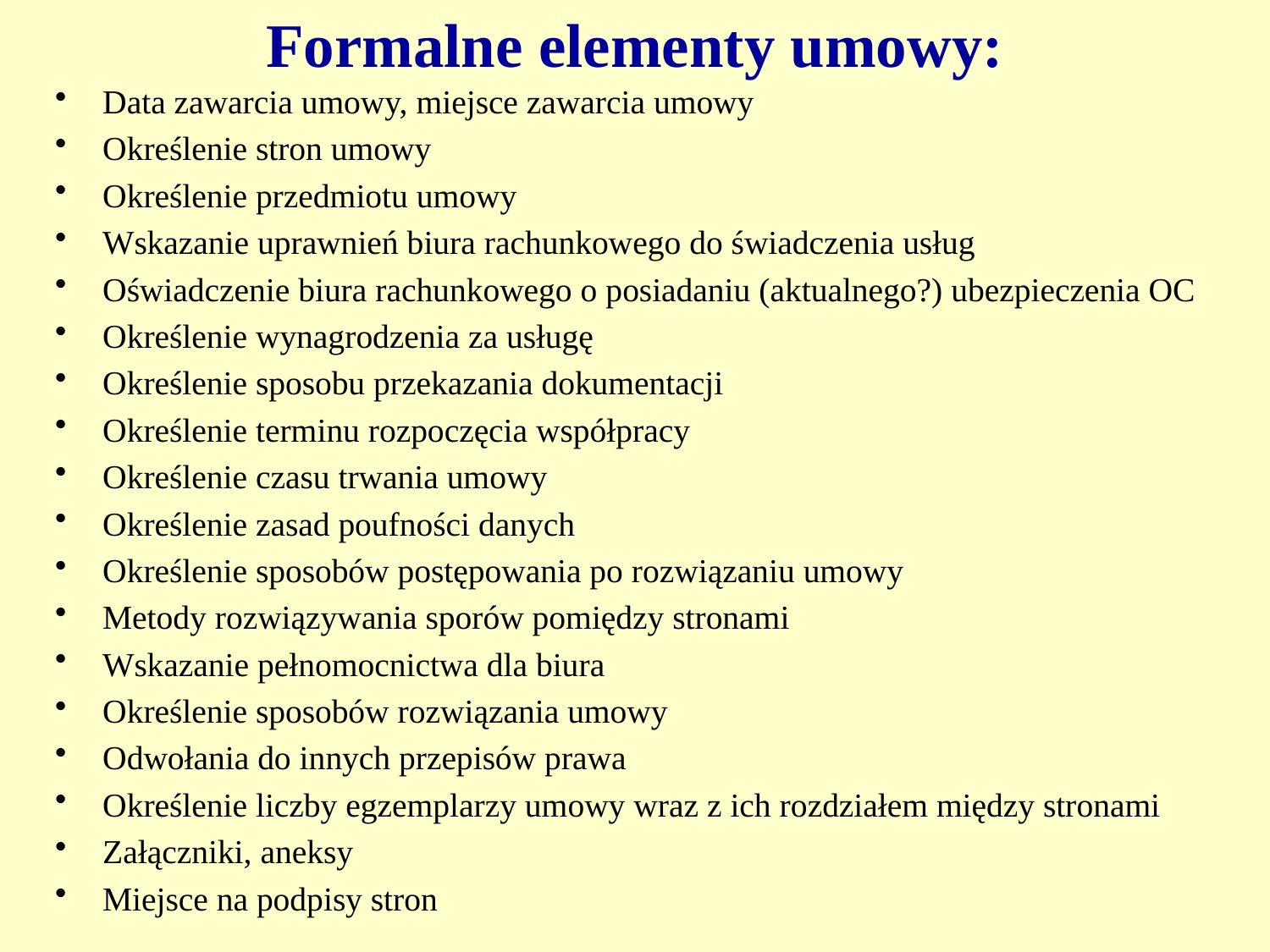

# Formalne elementy umowy:
Data zawarcia umowy, miejsce zawarcia umowy
Określenie stron umowy
Określenie przedmiotu umowy
Wskazanie uprawnień biura rachunkowego do świadczenia usług
Oświadczenie biura rachunkowego o posiadaniu (aktualnego?) ubezpieczenia OC
Określenie wynagrodzenia za usługę
Określenie sposobu przekazania dokumentacji
Określenie terminu rozpoczęcia współpracy
Określenie czasu trwania umowy
Określenie zasad poufności danych
Określenie sposobów postępowania po rozwiązaniu umowy
Metody rozwiązywania sporów pomiędzy stronami
Wskazanie pełnomocnictwa dla biura
Określenie sposobów rozwiązania umowy
Odwołania do innych przepisów prawa
Określenie liczby egzemplarzy umowy wraz z ich rozdziałem między stronami
Załączniki, aneksy
Miejsce na podpisy stron